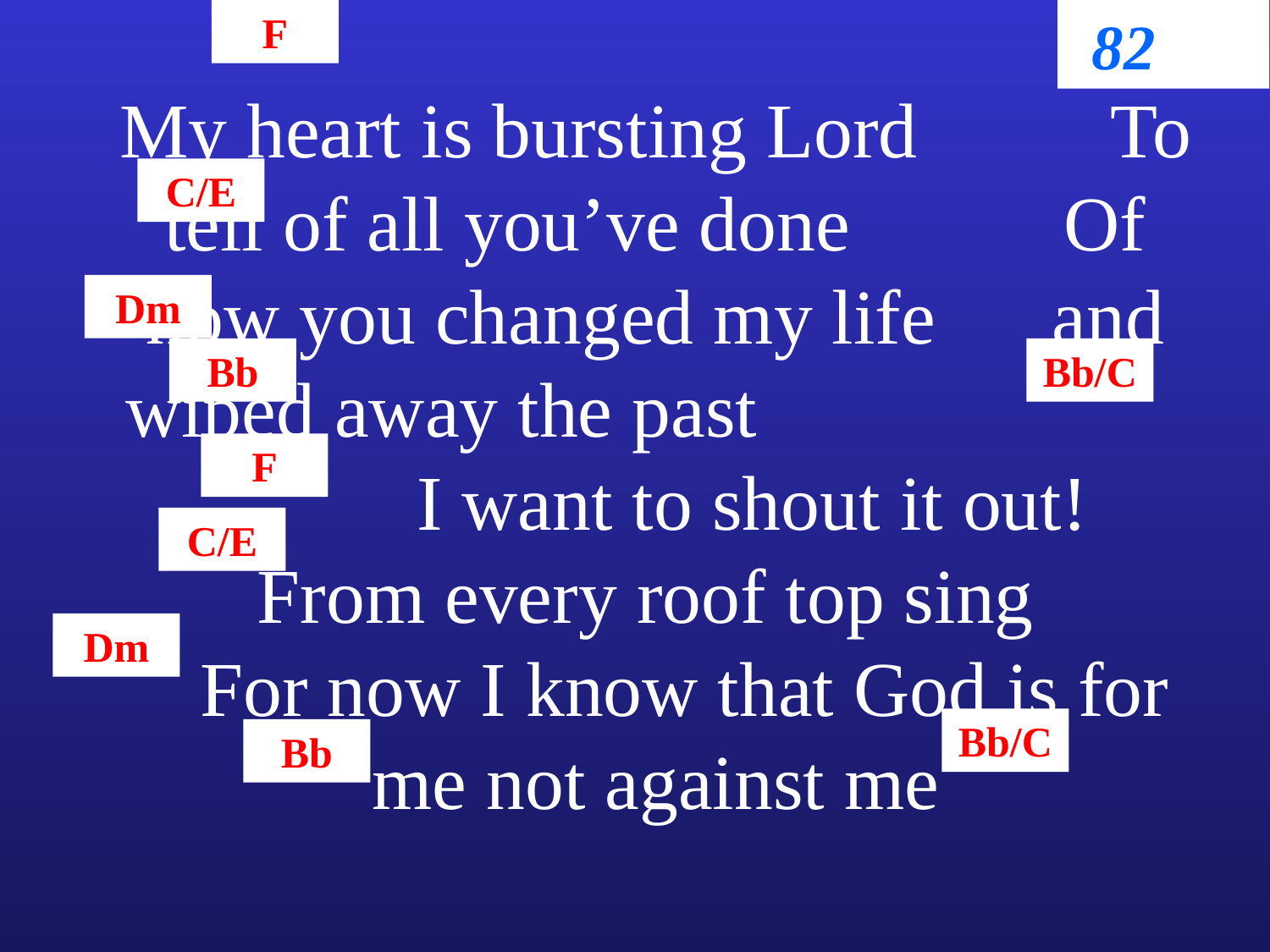

F
82
My heart is bursting Lord          To tell of all you’ve done           Of how you changed my life      and wiped away the past                                      I want to shout it out!             From every roof top sing            For now I know that God is for me not against me
C/E
Dm
Bb
Bb/C
F
C/E
Dm
Bb/C
Bb